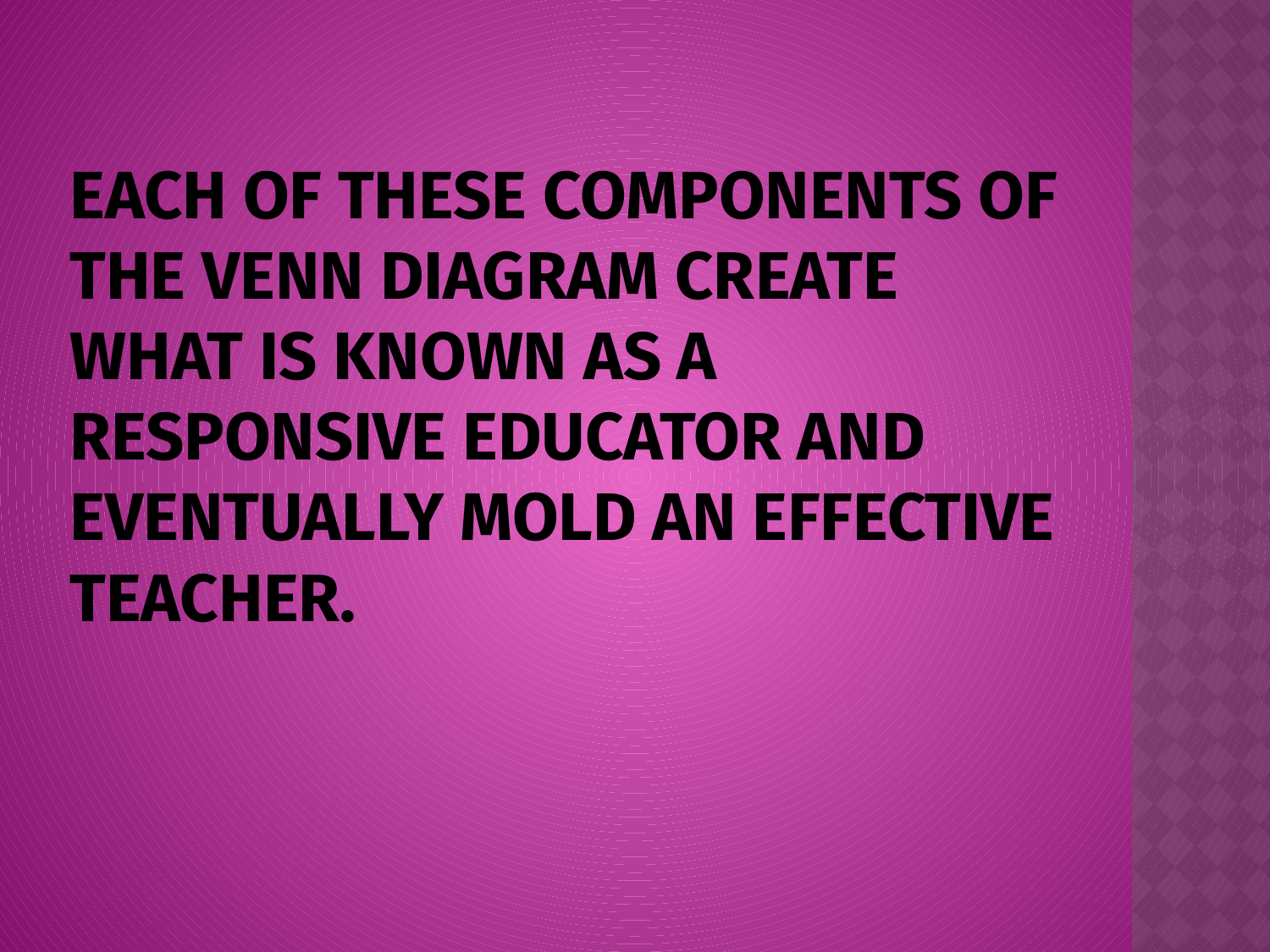

# Each of these components of the venn diagram create what is known as a responsive educator and eventually mold an effective teacher.